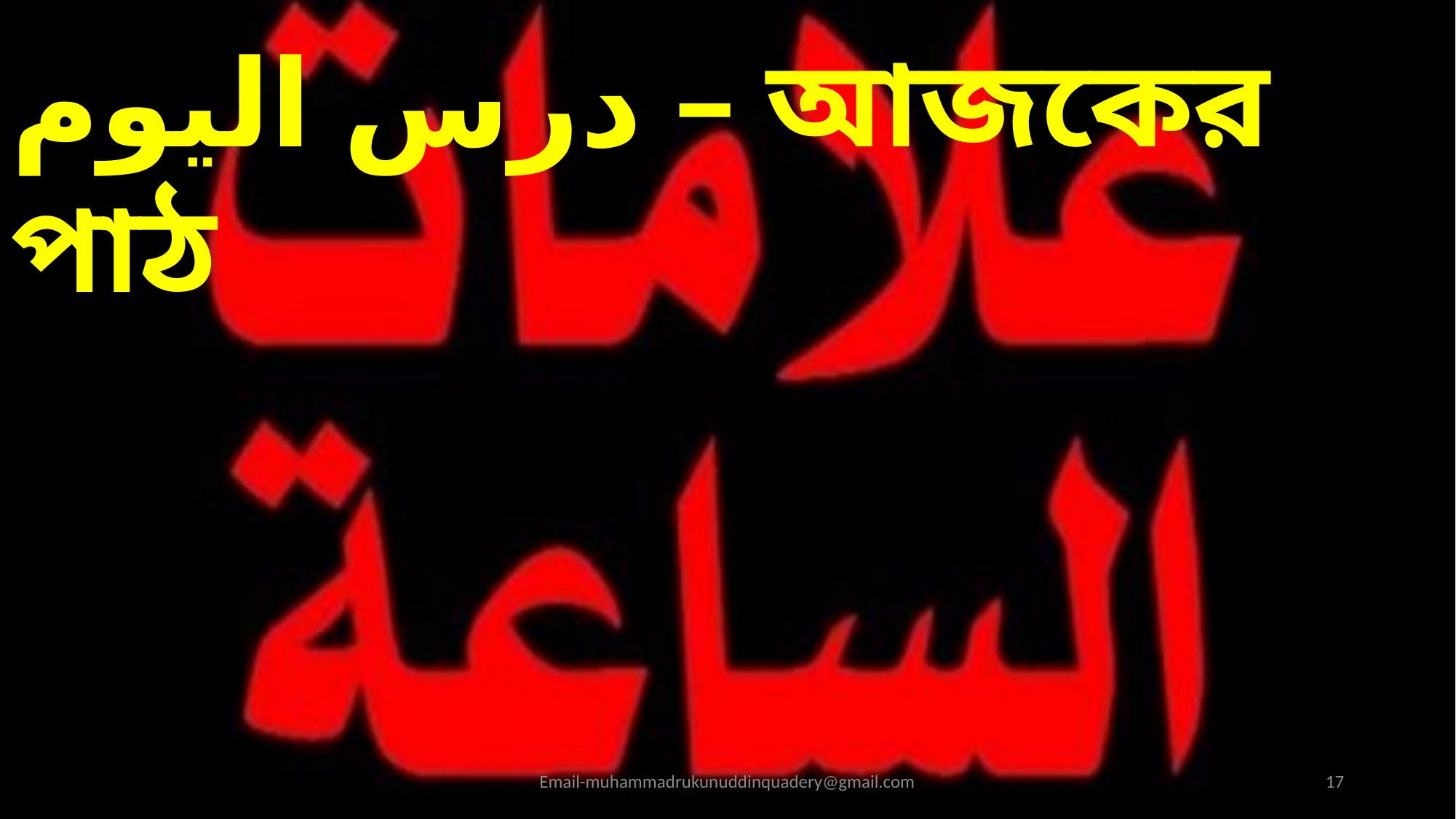

درس اليوم – আজকের পাঠ

Email-muhammadrukunuddinquadery@gmail.com
17